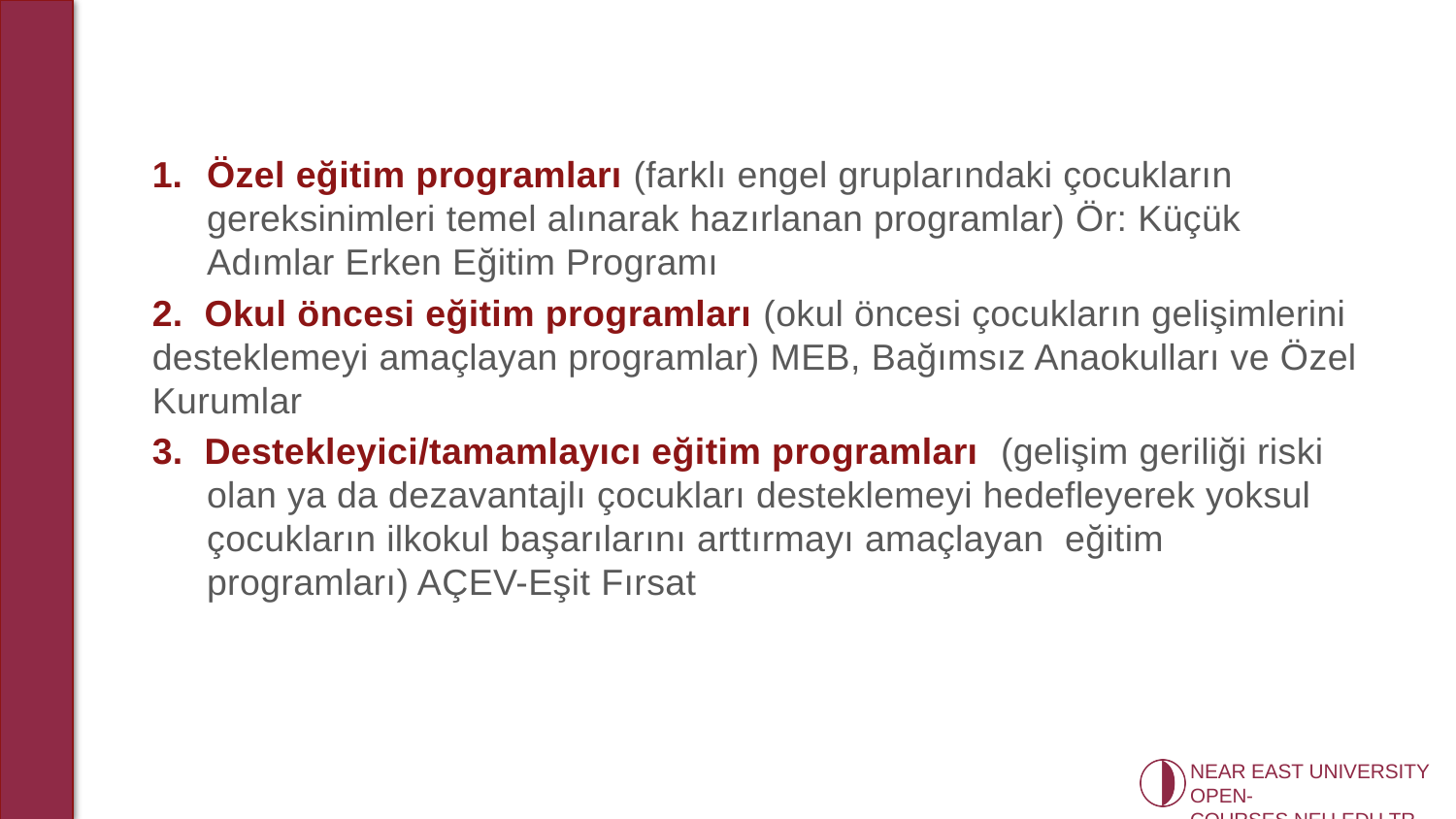

Özel eğitim programları (farklı engel gruplarındaki çocukların gereksinimleri temel alınarak hazırlanan programlar) Ör: Küçük Adımlar Erken Eğitim Programı
2.  Okul öncesi eğitim programları (okul öncesi çocukların gelişimlerini desteklemeyi amaçlayan programlar) MEB, Bağımsız Anaokulları ve Özel Kurumlar
3.  Destekleyici/tamamlayıcı eğitim programları  (gelişim geriliği riski olan ya da dezavantajlı çocukları desteklemeyi hedefleyerek yoksul çocukların ilkokul başarılarını arttırmayı amaçlayan  eğitim programları) AÇEV-Eşit Fırsat